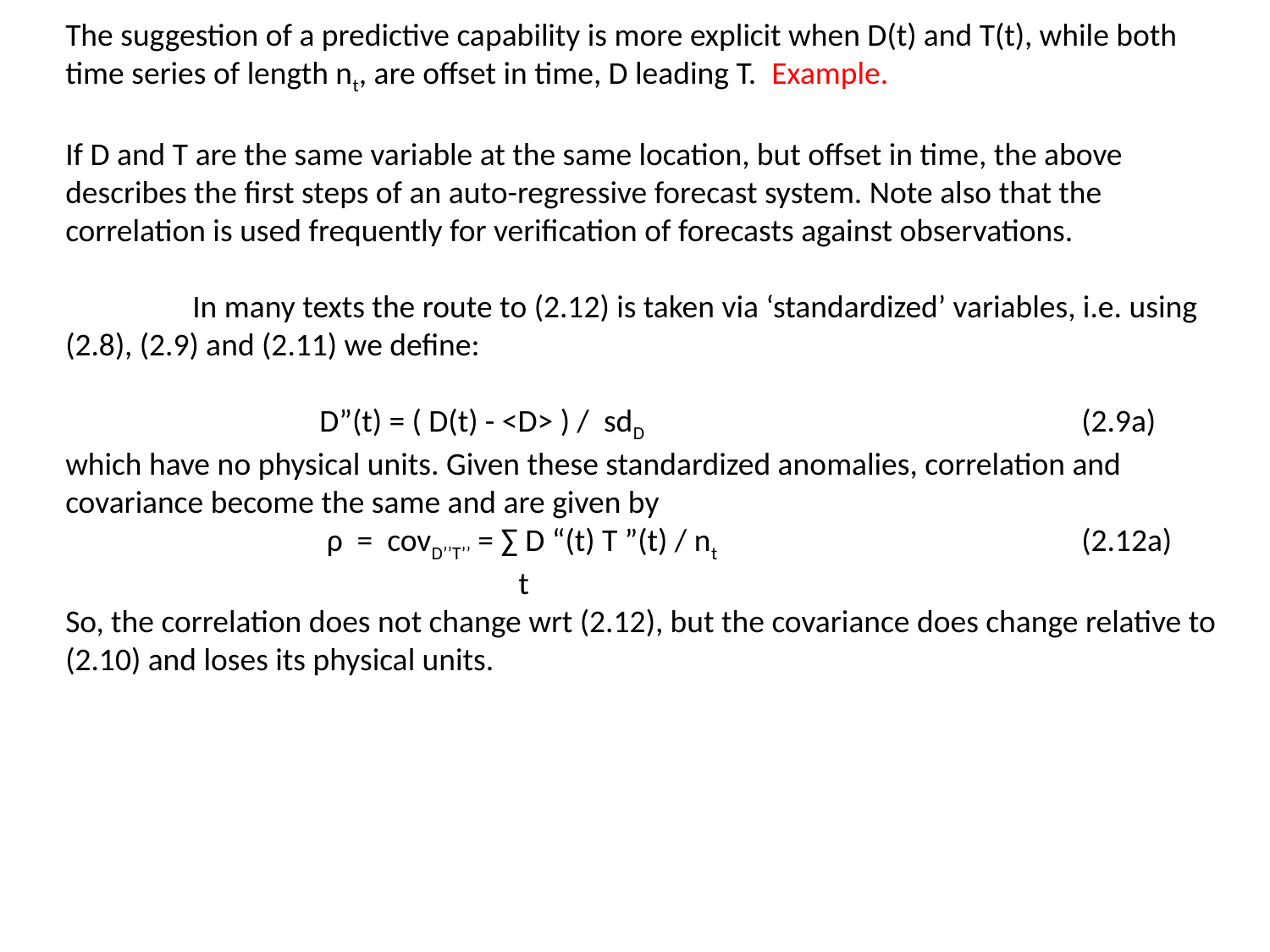

The suggestion of a predictive capability is more explicit when D(t) and T(t), while both time series of length nt, are offset in time, D leading T.  Example.

If D and T are the same variable at the same location, but offset in time, the above describes the first steps of an auto-regressive forecast system. Note also that the correlation is used frequently for verification of forecasts against observations.

	In many texts the route to (2.12) is taken via ‘standardized’ variables, i.e. using (2.8), (2.9) and (2.11) we define:

		D”(t) = ( D(t) - <D> ) /  sdD 				(2.9a)
which have no physical units. Given these standardized anomalies, correlation and covariance become the same and are given by
		 ρ  =  covD’’T’’ = ∑ D “(t) T ”(t) / nt			(2.12a)
			          t
So, the correlation does not change wrt (2.12), but the covariance does change relative to (2.10) and loses its physical units.